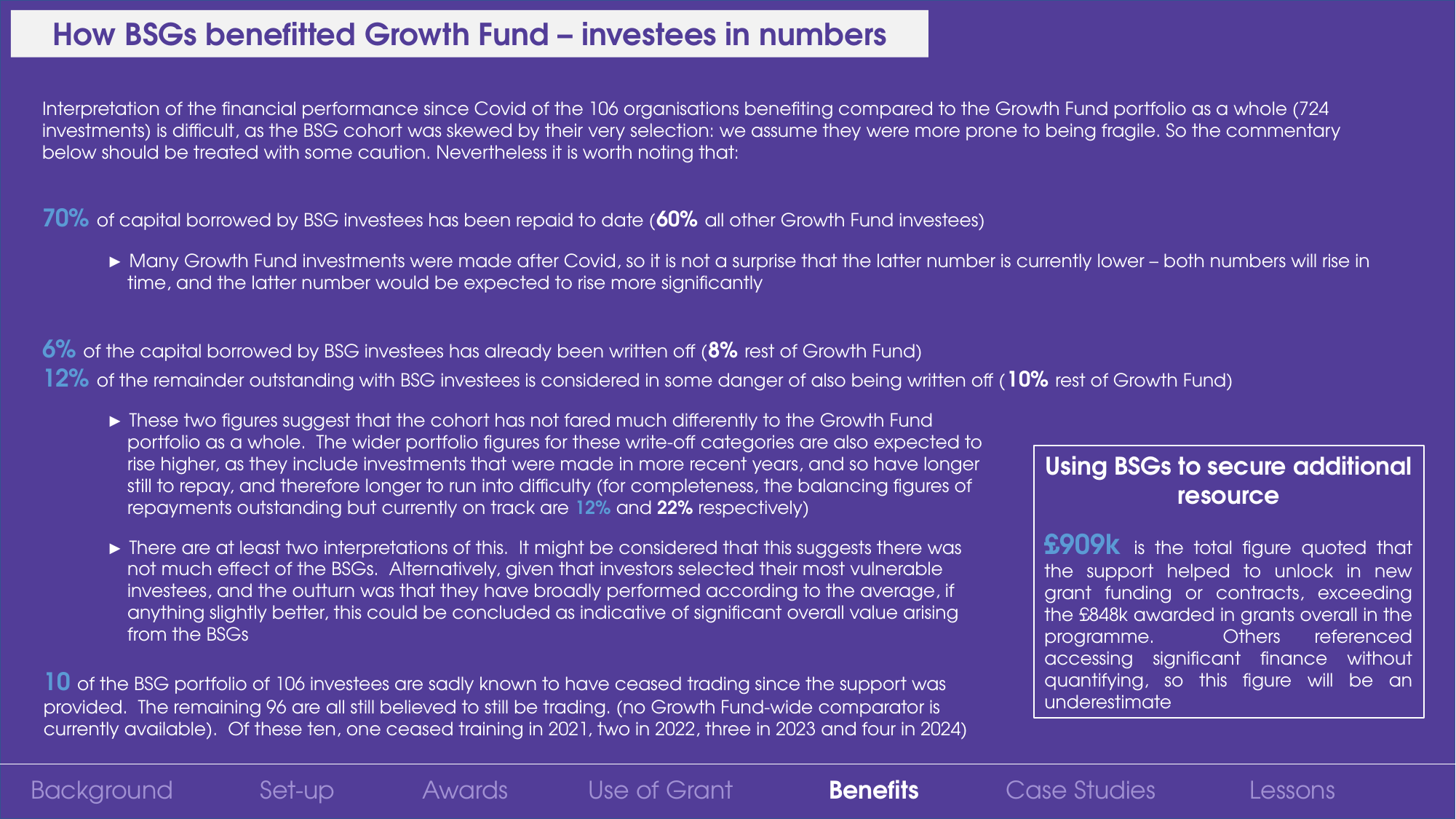

How BSGs benefitted Growth Fund – investees in numbers
Interpretation of the financial performance since Covid of the 106 organisations benefiting compared to the Growth Fund portfolio as a whole (724 investments) is difficult, as the BSG cohort was skewed by their very selection: we assume they were more prone to being fragile. So the commentary below should be treated with some caution. Nevertheless it is worth noting that:
70% of capital borrowed by BSG investees has been repaid to date (60% all other Growth Fund investees)
► Many Growth Fund investments were made after Covid, so it is not a surprise that the latter number is currently lower – both numbers will rise in time, and the latter number would be expected to rise more significantly
6% of the capital borrowed by BSG investees has already been written off (8% rest of Growth Fund)
12% of the remainder outstanding with BSG investees is considered in some danger of also being written off (10% rest of Growth Fund)

► These two figures suggest that the cohort has not fared much differently to the Growth Fund portfolio as a whole.  The wider portfolio figures for these write-off categories are also expected to rise higher, as they include investments that were made in more recent years, and so have longer still to repay, and therefore longer to run into difficulty (for completeness, the balancing figures of repayments outstanding but currently on track are 12% and 22% respectively)
► There are at least two interpretations of this.  It might be considered that this suggests there was not much effect of the BSGs.  Alternatively, given that investors selected their most vulnerable investees, and the outturn was that they have broadly performed according to the average, if anything slightly better, this could be concluded as indicative of significant overall value arising from the BSGs
Using BSGs to secure additional resource
£909k is the total figure quoted that the support helped to unlock in new grant funding or contracts, exceeding the £848k awarded in grants overall in the programme.  Others referenced accessing significant finance without quantifying, so this figure will be an underestimate
10 of the BSG portfolio of 106 investees are sadly known to have ceased trading since the support was provided.  The remaining 96 are all still believed to still be trading. (no Growth Fund-wide comparator is currently available).  Of these ten, one ceased training in 2021, two in 2022, three in 2023 and four in 2024)
Background             Set-up             Awards            Use of Grant              Benefits             Case Studies              Lessons